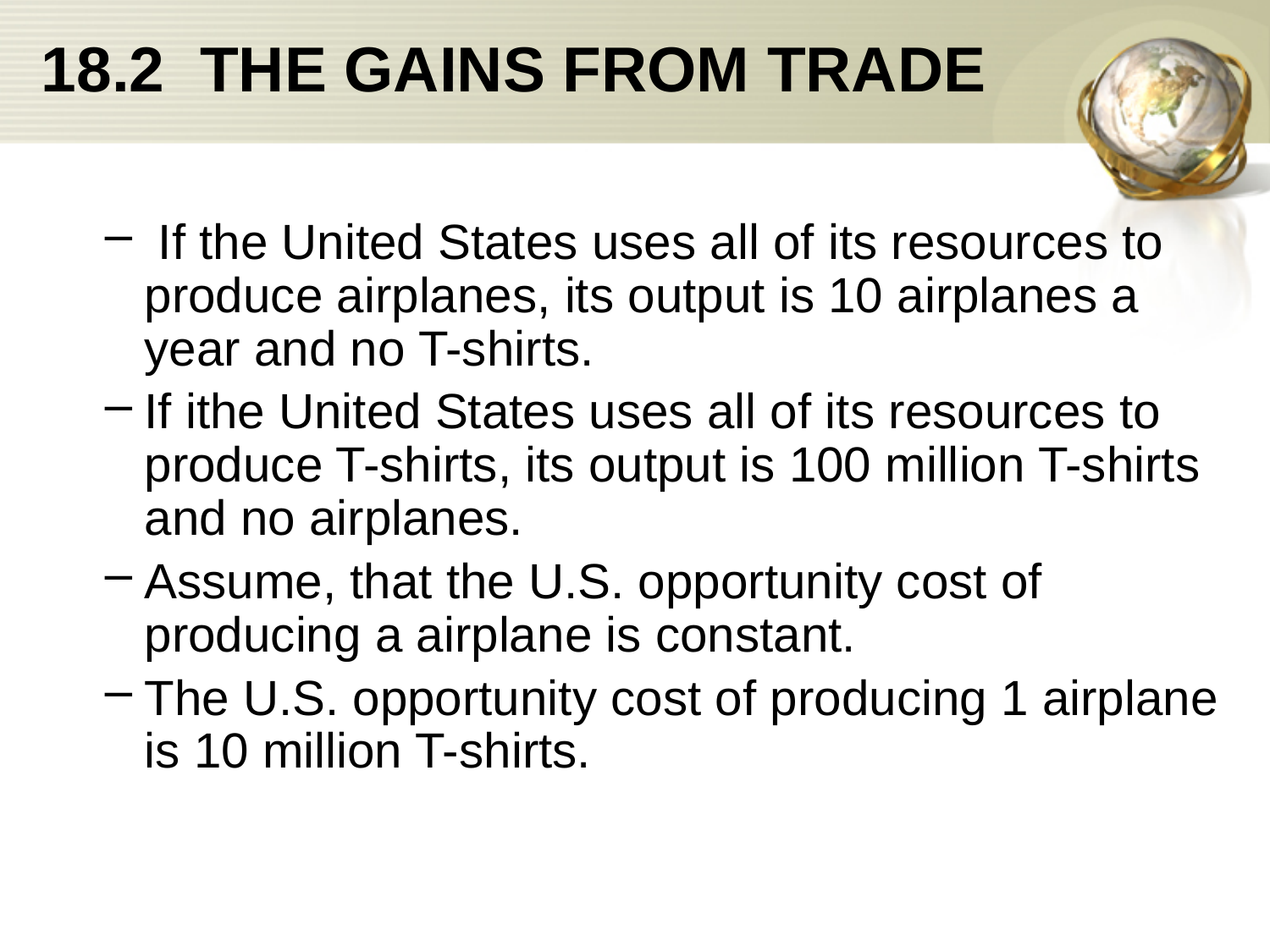

# 18.2  THE GAINS FROM TRADE
 If the United States uses all of its resources to produce airplanes, its output is 10 airplanes a year and no T-shirts.
If ithe United States uses all of its resources to produce T-shirts, its output is 100 million T-shirts and no airplanes.
Assume, that the U.S. opportunity cost of producing a airplane is constant.
The U.S. opportunity cost of producing 1 airplane is 10 million T-shirts.